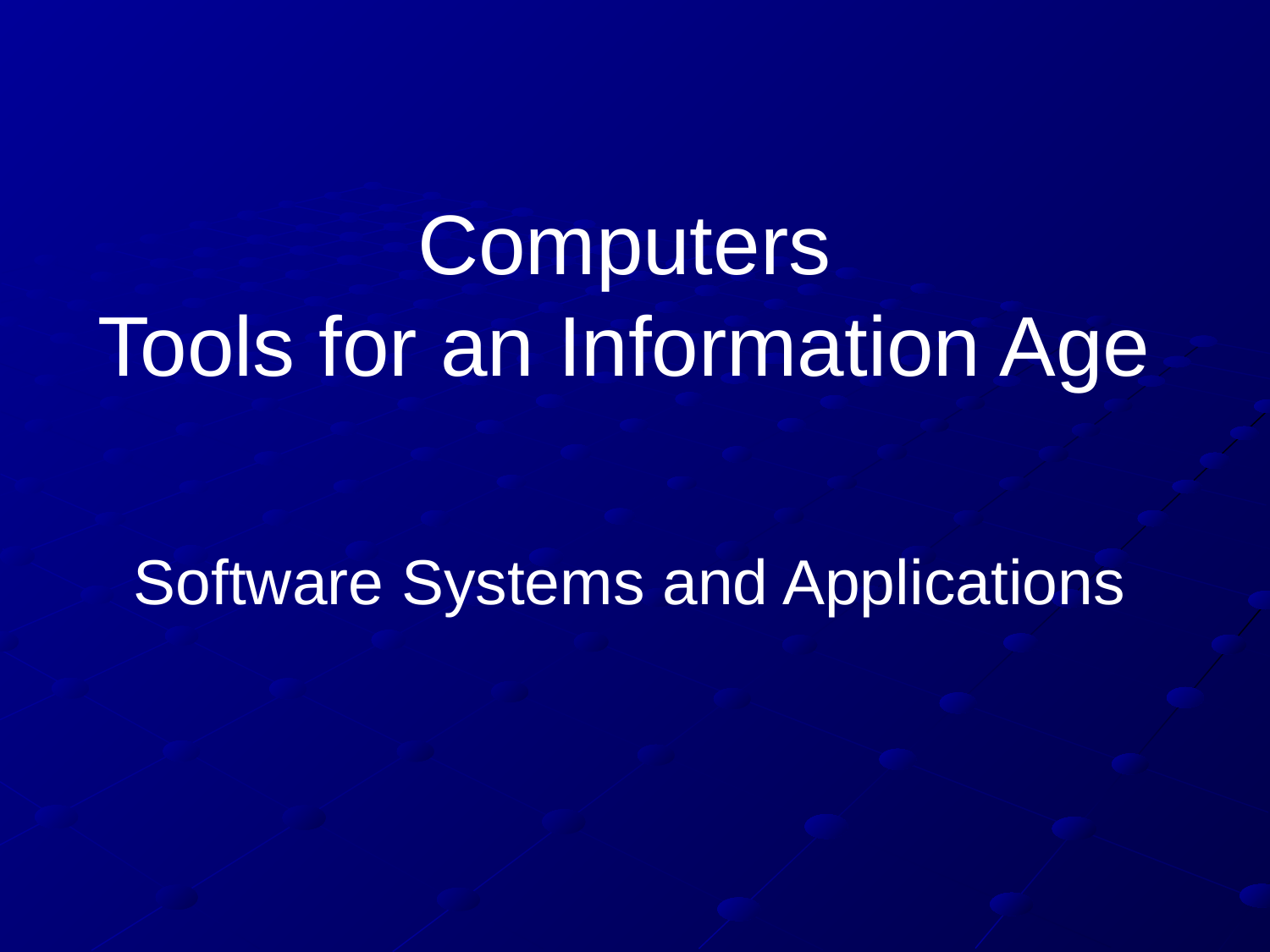

# Computers Tools for an Information Age
Software Systems and Applications